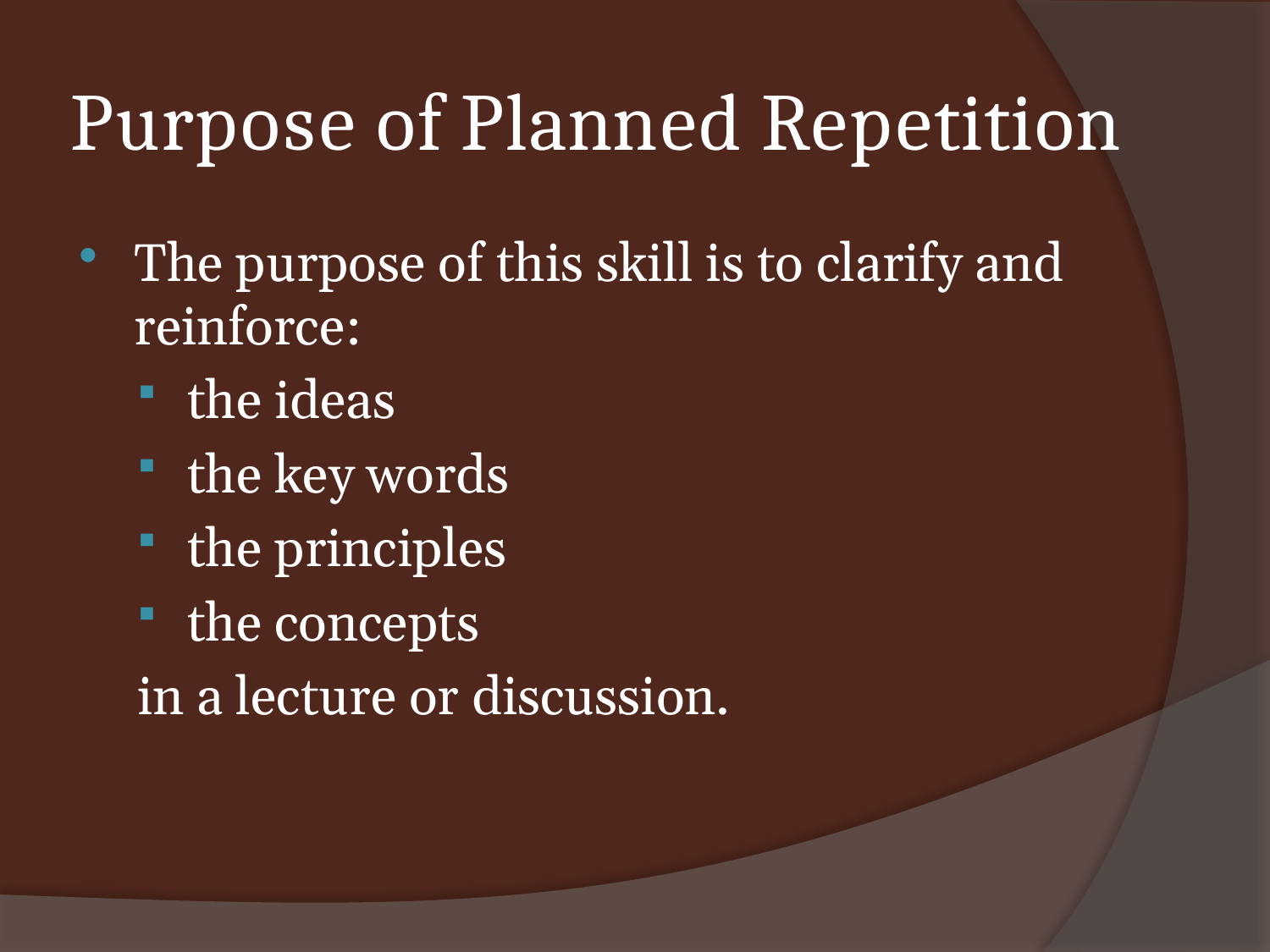

# Purpose of Planned Repetition
The purpose of this skill is to clarify and reinforce:
the ideas
the key words
the principles
the concepts
in a lecture or discussion.